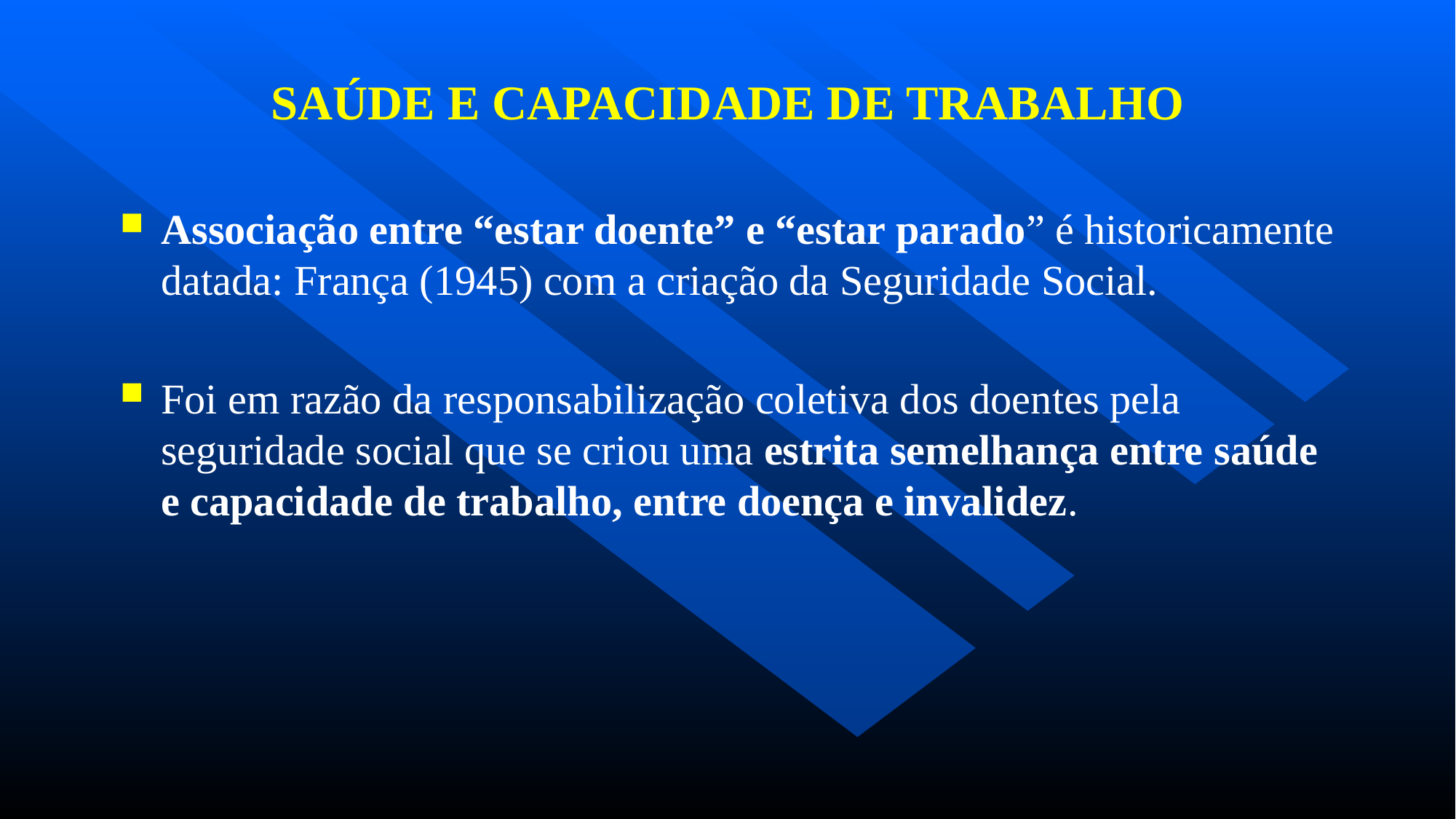

# SAÚDE E CAPACIDADE DE TRABALHO
Associação entre “estar doente” e “estar parado” é historicamente datada: França (1945) com a criação da Seguridade Social.

Foi em razão da responsabilização coletiva dos doentes pela seguridade social que se criou uma estrita semelhança entre saúde e capacidade de trabalho, entre doença e invalidez.